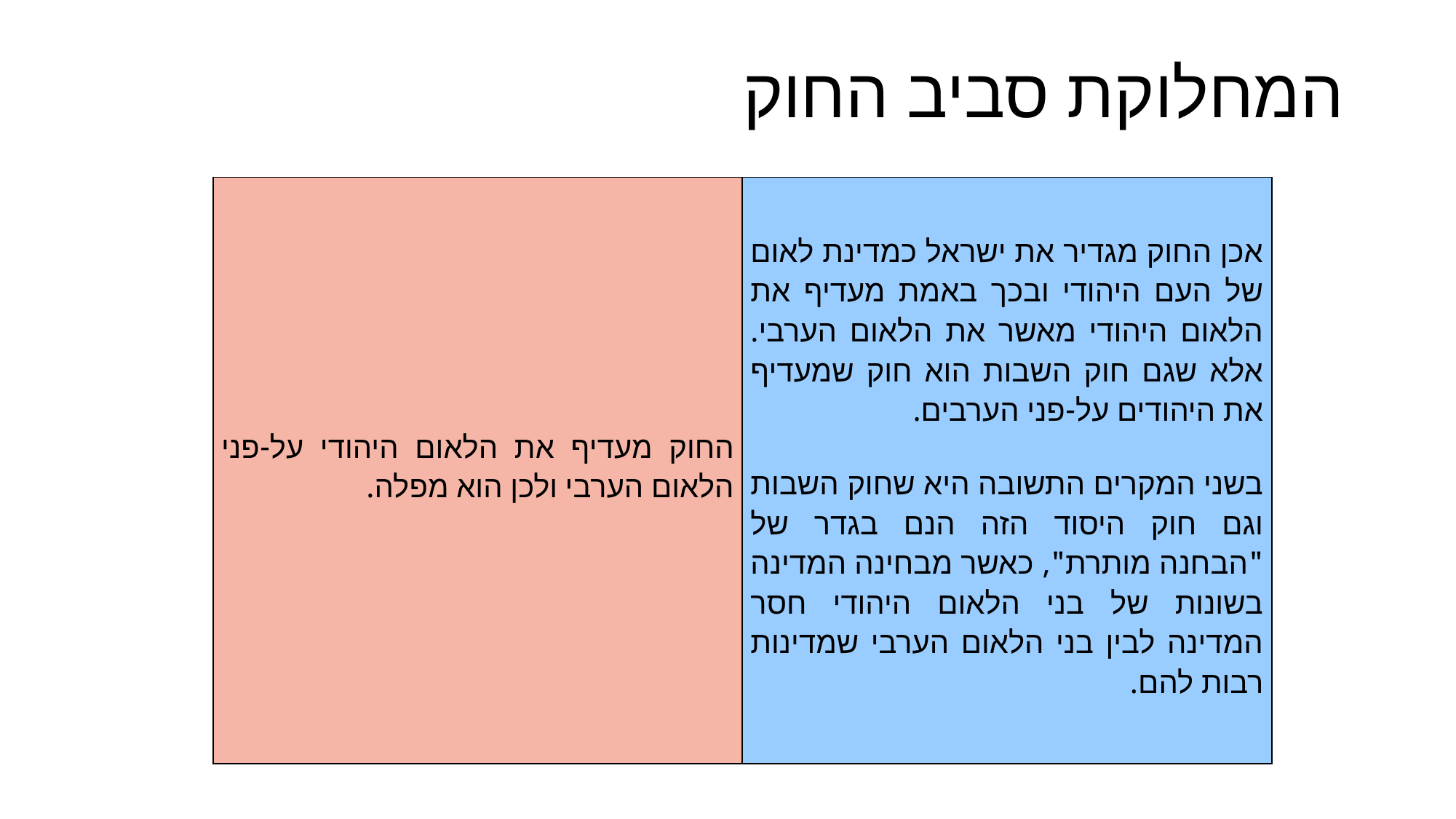

# המחלוקת סביב החוק
| החוק מעדיף את הלאום היהודי על-פני הלאום הערבי ולכן הוא מפלה. | אכן החוק מגדיר את ישראל כמדינת לאום של העם היהודי ובכך באמת מעדיף את הלאום היהודי מאשר את הלאום הערבי. אלא שגם חוק השבות הוא חוק שמעדיף את היהודים על-פני הערבים. בשני המקרים התשובה היא שחוק השבות וגם חוק היסוד הזה הנם בגדר של "הבחנה מותרת", כאשר מבחינה המדינה בשונות של בני הלאום היהודי חסר המדינה לבין בני הלאום הערבי שמדינות רבות להם. |
| --- | --- |